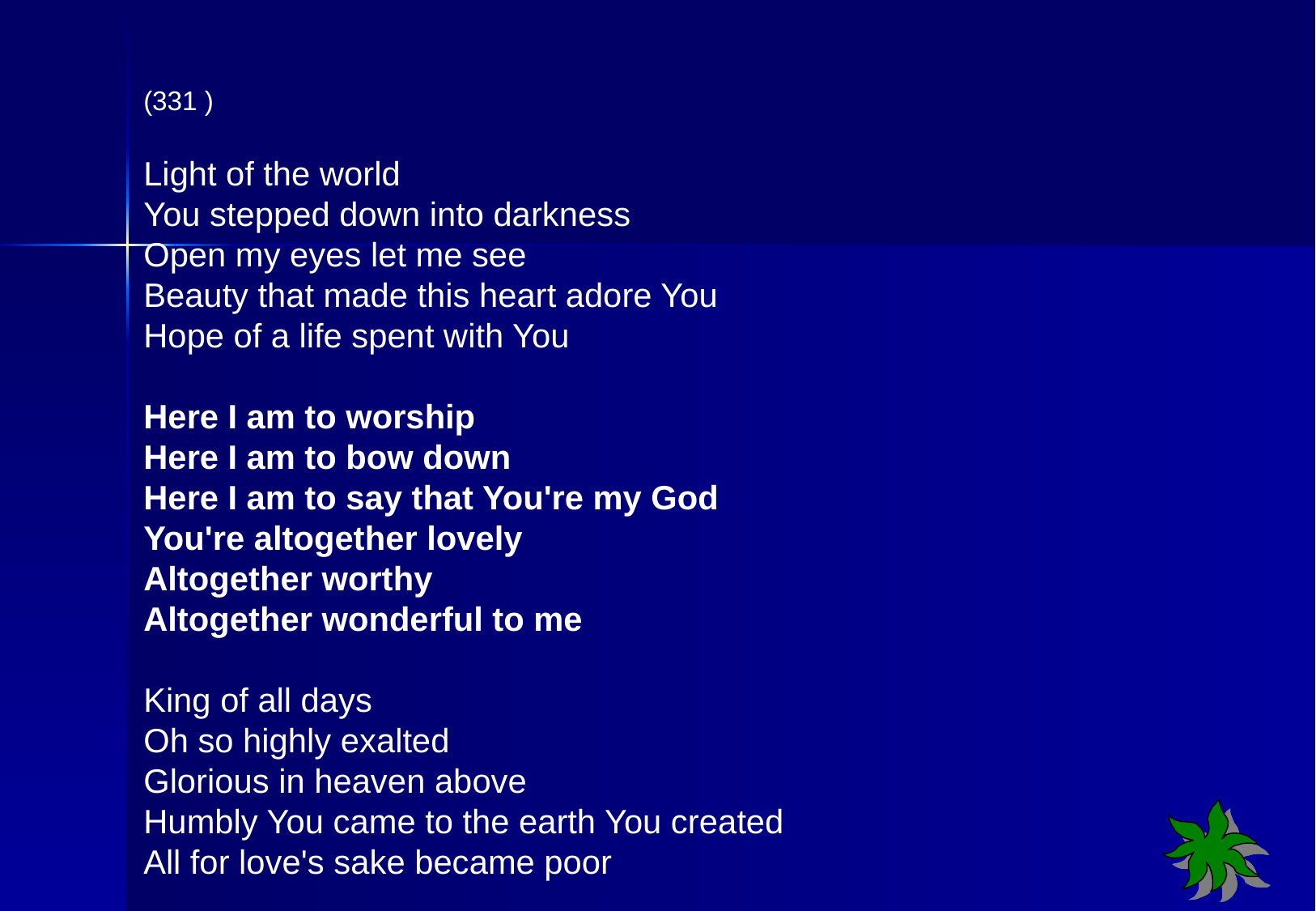

(331 )

Light of the world
You stepped down into darkness
Open my eyes let me see
Beauty that made this heart adore You
Hope of a life spent with You

Here I am to worship
Here I am to bow down
Here I am to say that You're my God
You're altogether lovely
Altogether worthy
Altogether wonderful to me

King of all days
Oh so highly exalted
Glorious in heaven above
Humbly You came to the earth You created
All for love's sake became poor

bridge:
I'll never know how much it cost (x4)
To see my sin upon that cross